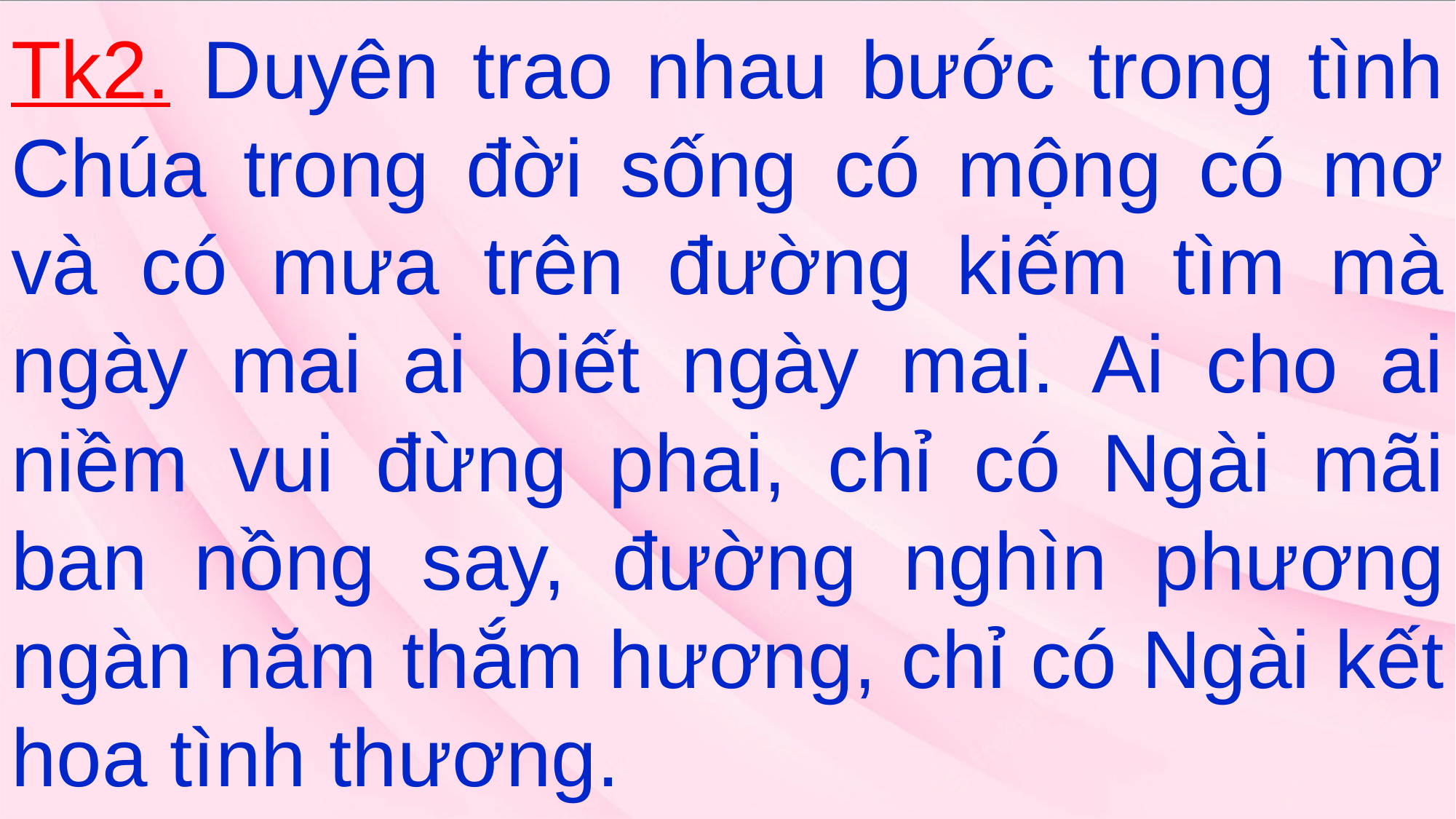

# Tk2. Duyên trao nhau bước trong tình Chúa trong đời sống có mộng có mơ và có mưa trên đường kiếm tìm mà ngày mai ai biết ngày mai. Ai cho ai niềm vui đừng phai, chỉ có Ngài mãi ban nồng say, đường nghìn phương ngàn năm thắm hương, chỉ có Ngài kết hoa tình thương.